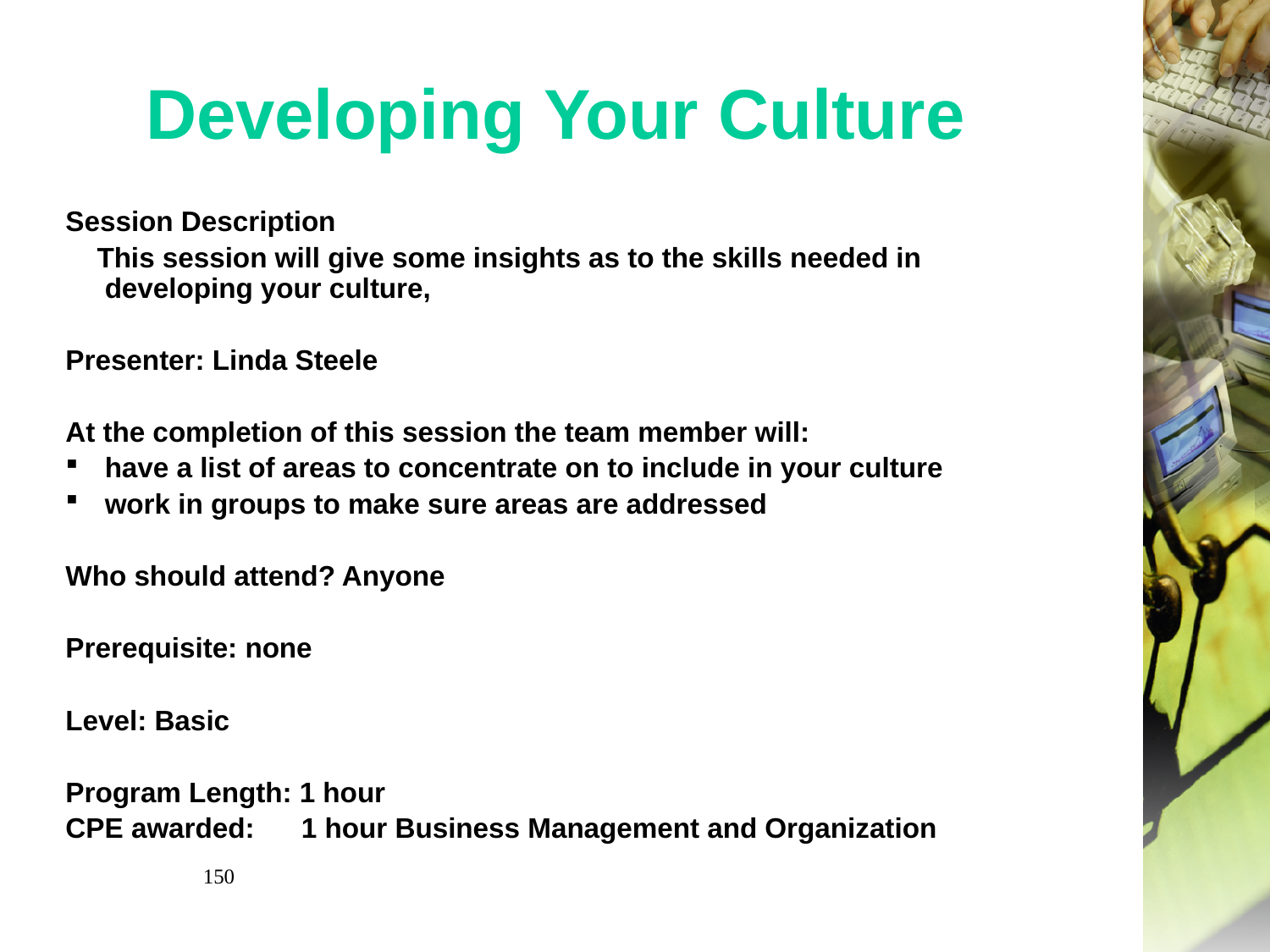

# Developing Your Culture
Session Description
    This session will give some insights as to the skills needed in developing your culture,

Presenter: Linda Steele

At the completion of this session the team member will:
have a list of areas to concentrate on to include in your culture
work in groups to make sure areas are addressed

Who should attend? Anyone

Prerequisite: none

Level: Basic

Program Length: 1 hour
CPE awarded:      1 hour Business Management and Organization

150